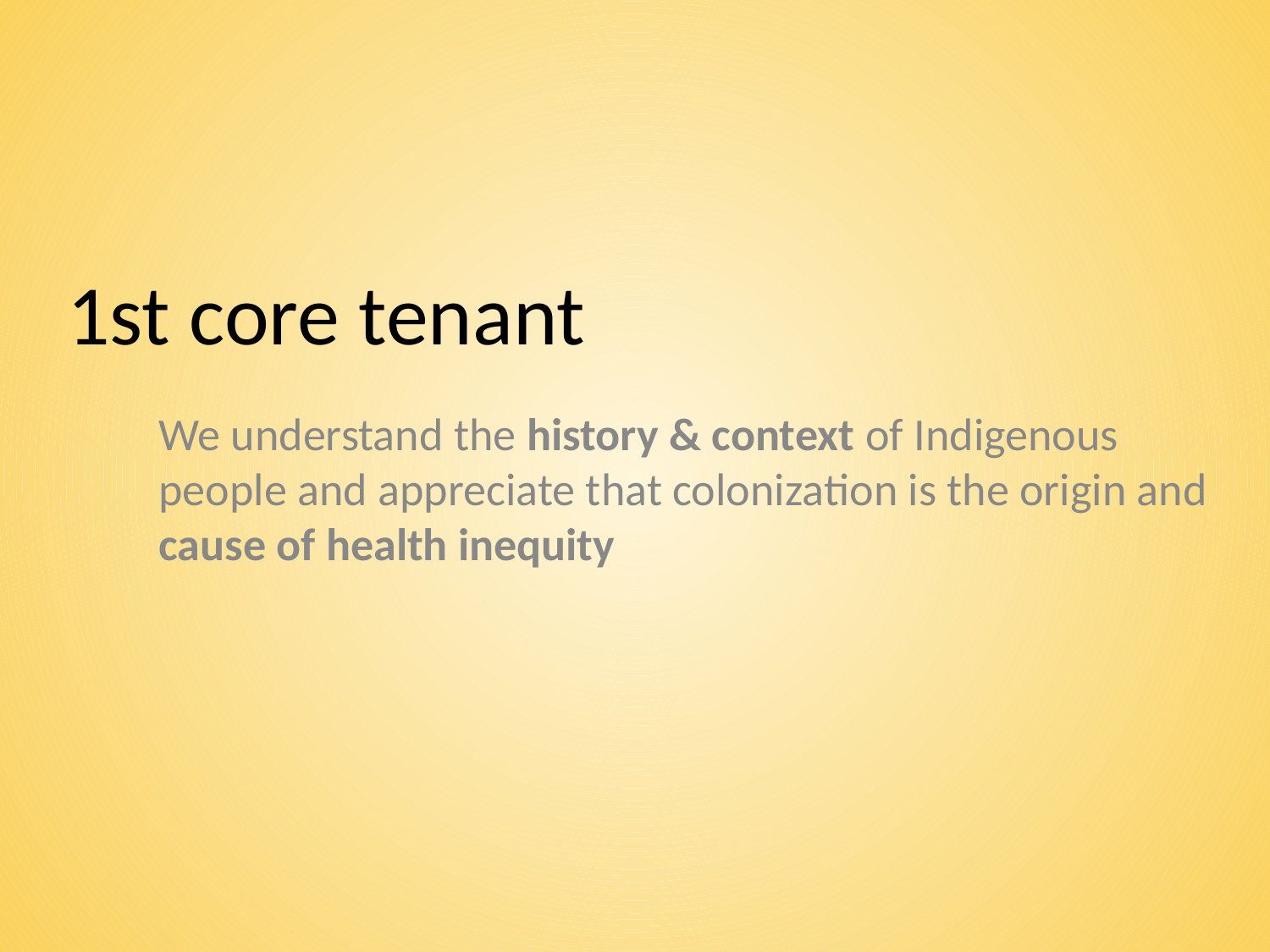

# 1st core tenant
We understand the history & context of Indigenous people and appreciate that colonization is the origin and cause of health inequity